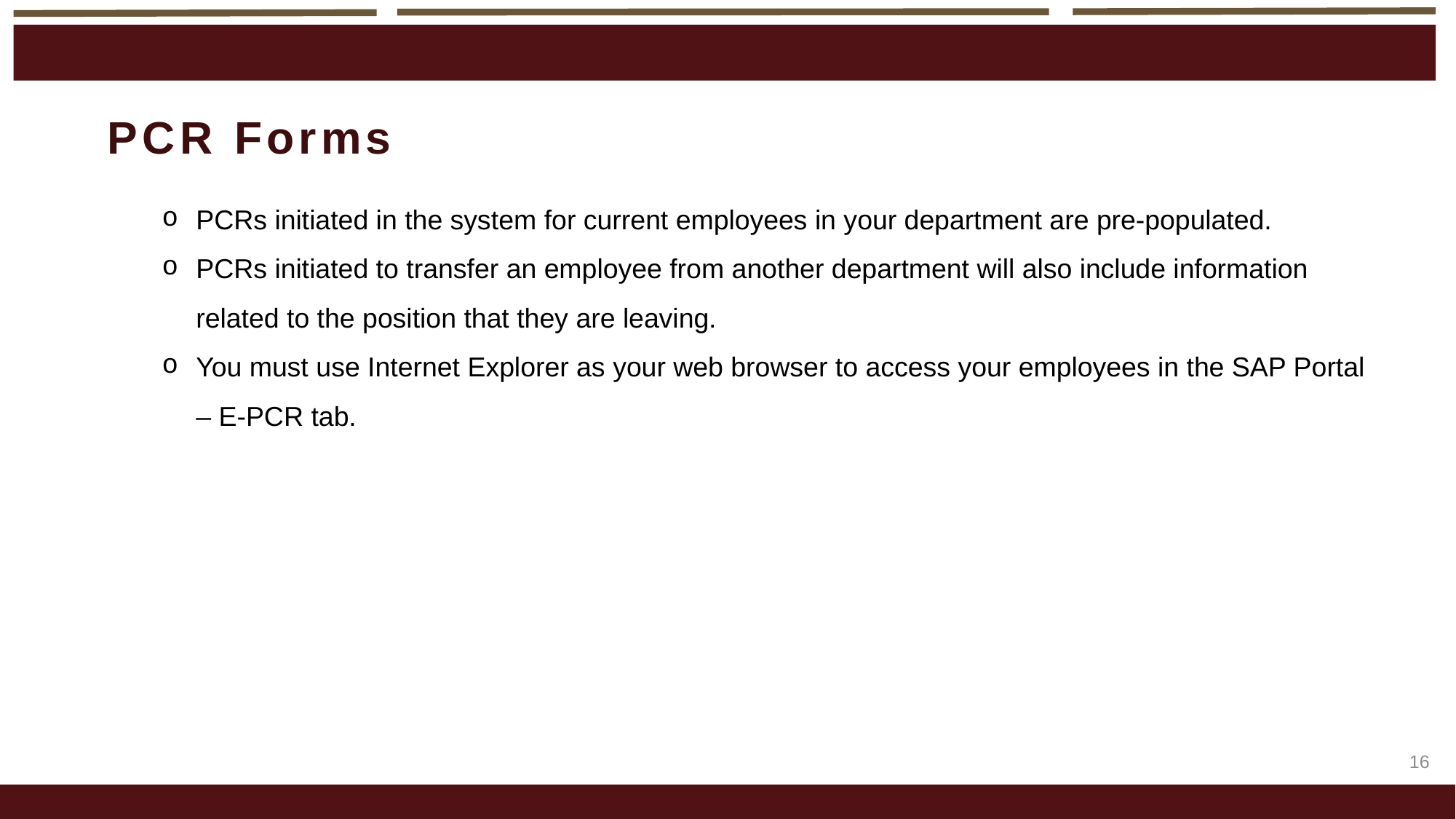

PCR Forms

PCRs initiated in the system for current employees in your department are pre-populated.
PCRs initiated to transfer an employee from another department will also include information related to the position that they are leaving.
You must use Internet Explorer as your web browser to access your employees in the SAP Portal – E-PCR tab.
16